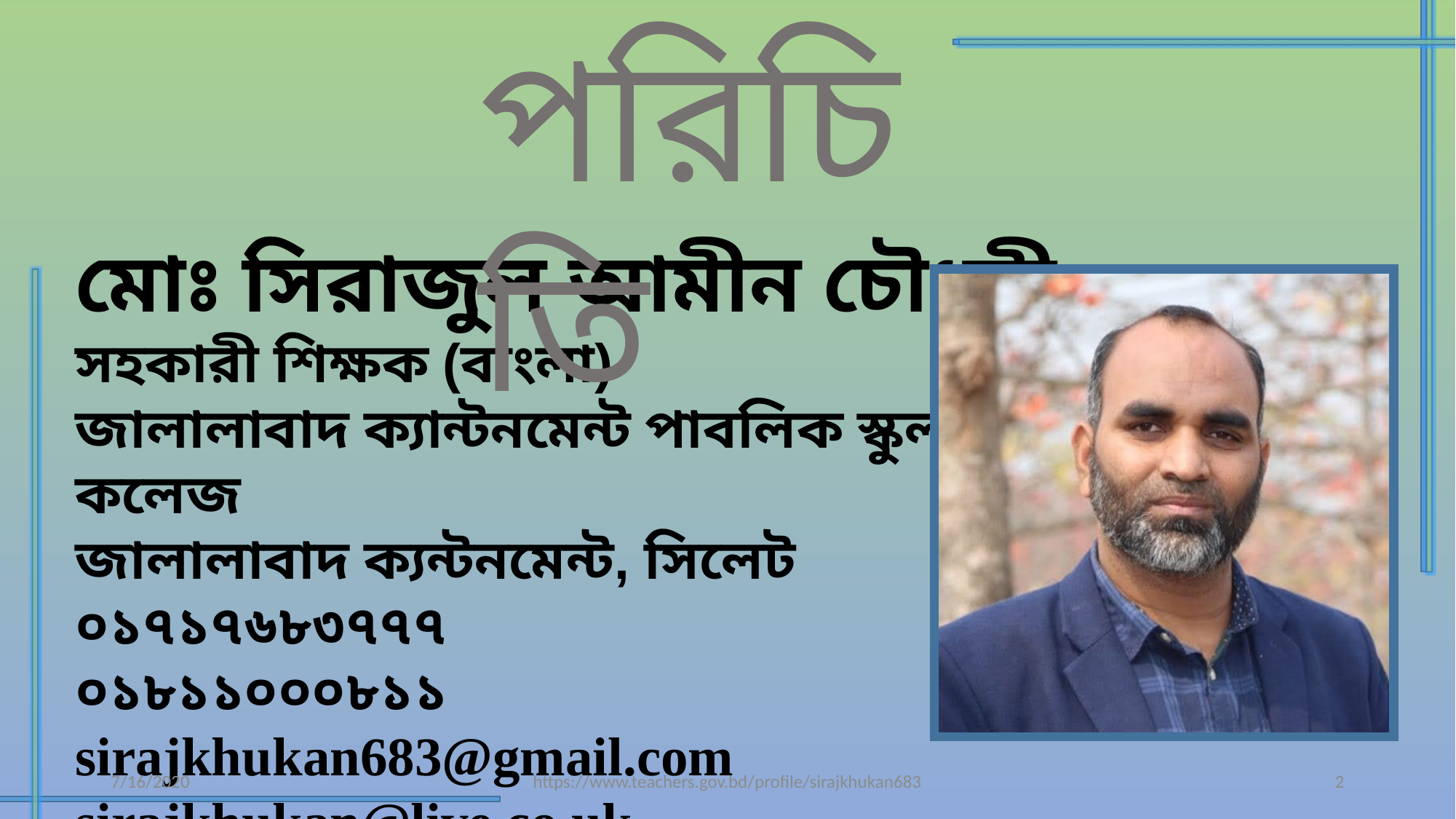

পরিচিতি

মোঃ সিরাজুল আমীন চৌধুরী
সহকারী শিক্ষক (বাংলা)
জালালাবাদ ক্যান্টনমেন্ট পাবলিক স্কুল এন্ড কলেজ
জালালাবাদ ক্যন্টনমেন্ট, সিলেট
০১৭১৭৬৮৩৭৭৭
০১৮১১০০০৮১১
sirajkhukan683@gmail.com
sirajkhukan@live.co.uk

7/16/2020
https://www.teachers.gov.bd/profile/sirajkhukan683
2